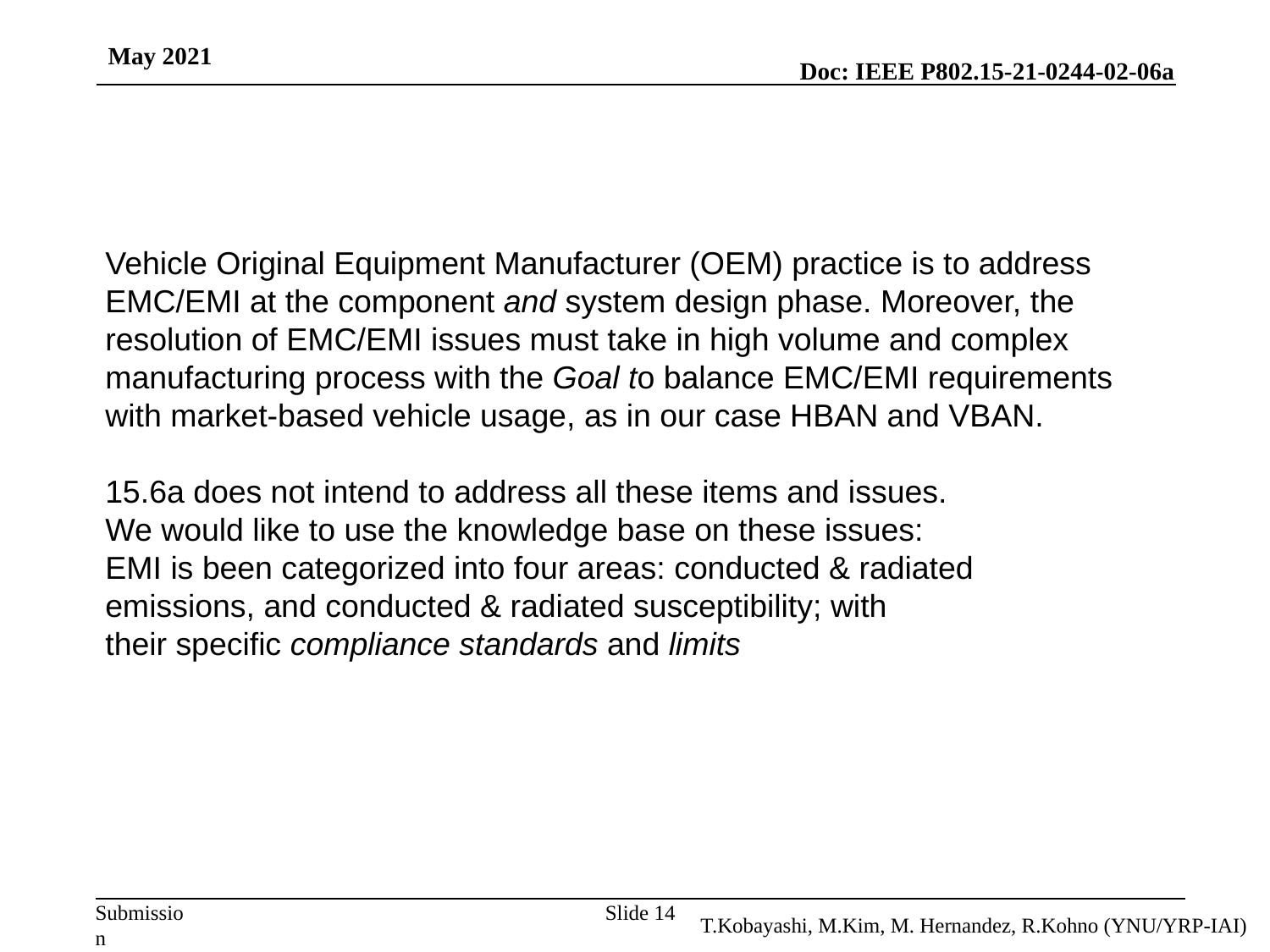

May 2021

Vehicle Original Equipment Manufacturer (OEM) practice is to address
EMC/EMI at the component and system design phase. Moreover, the
resolution of EMC/EMI issues must take in high volume and complex
manufacturing process with the Goal to balance EMC/EMI requirements
with market-based vehicle usage, as in our case HBAN and VBAN.

15.6a does not intend to address all these items and issues.
We would like to use the knowledge base on these issues:
EMI is been categorized into four areas: conducted & radiated
emissions, and conducted & radiated susceptibility; with
their specific compliance standards and limits

Slide 14
T.Kobayashi, M.Kim, M. Hernandez, R.Kohno (YNU/YRP-IAI)